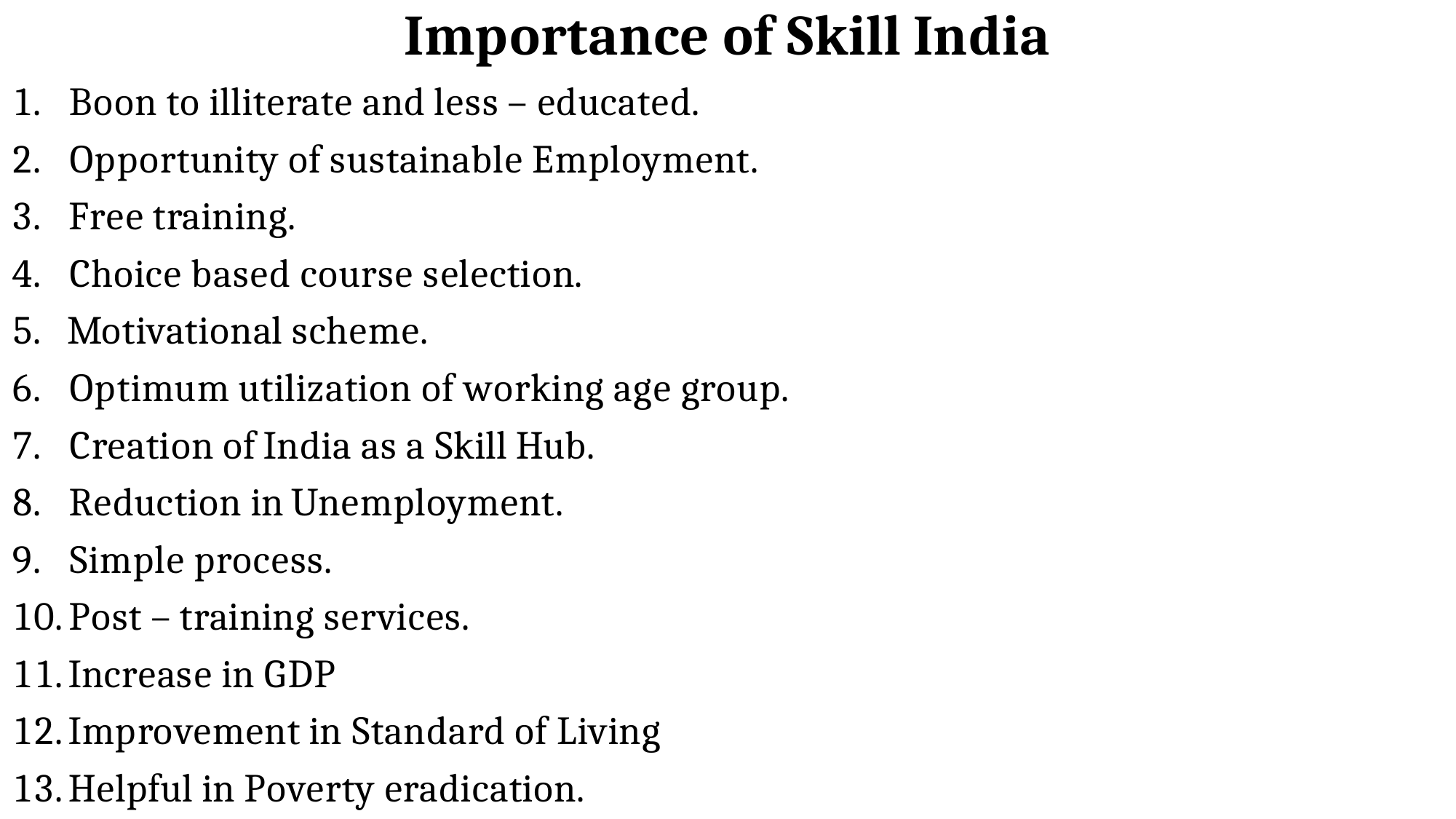

Importance of Skill India
Boon to illiterate and less – educated.
Opportunity of sustainable Employment.
Free training.
Choice based course selection.
Motivational scheme.
Optimum utilization of working age group.
Creation of India as a Skill Hub.
Reduction in Unemployment.
Simple process.
Post – training services.
Increase in GDP
Improvement in Standard of Living
Helpful in Poverty eradication.